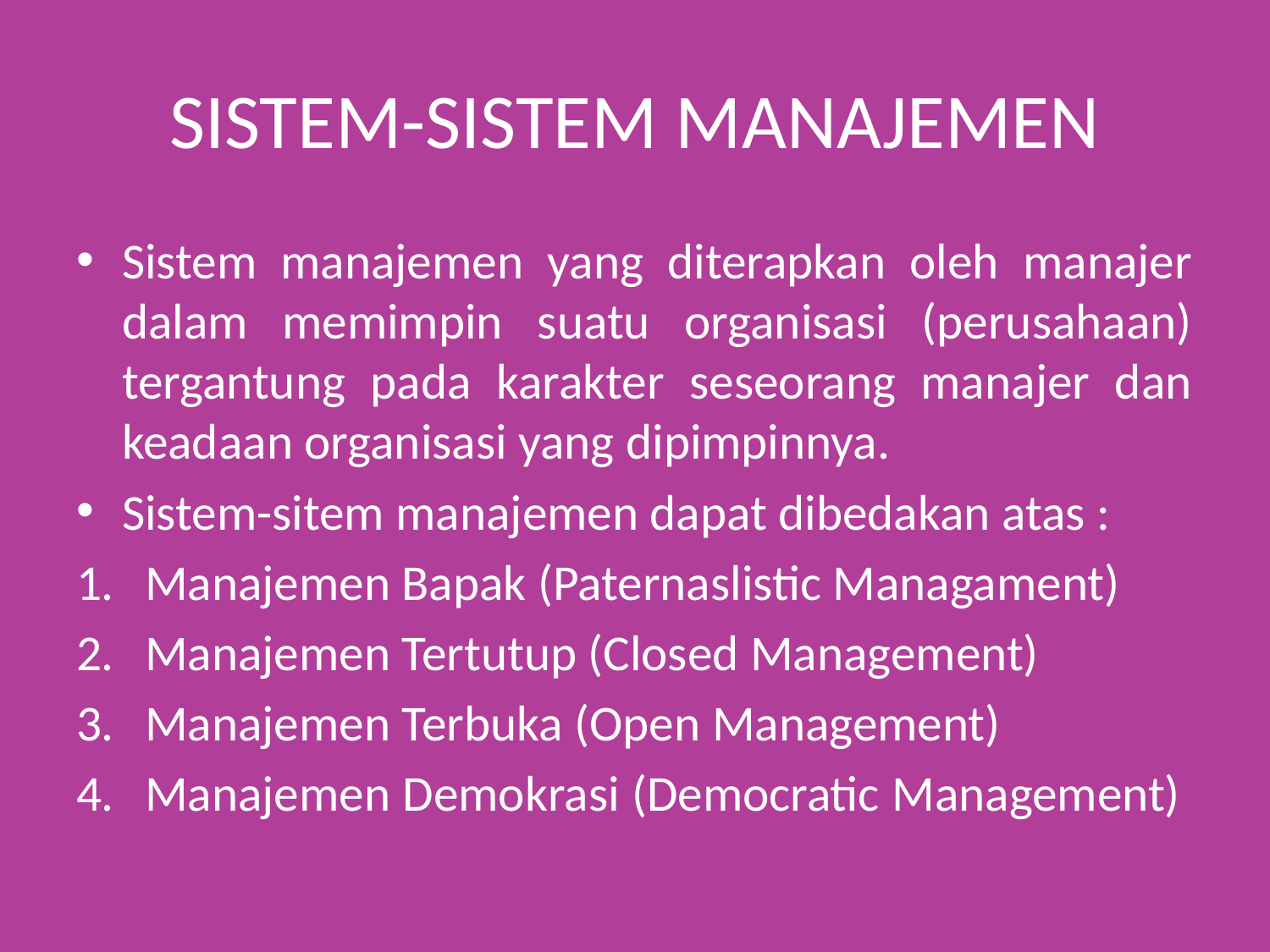

# SISTEM-SISTEM MANAJEMEN
Sistem manajemen yang diterapkan oleh manajer dalam memimpin suatu organisasi (perusahaan) tergantung pada karakter seseorang manajer dan keadaan organisasi yang dipimpinnya.
Sistem-sitem manajemen dapat dibedakan atas :
Manajemen Bapak (Paternaslistic Managament)
Manajemen Tertutup (Closed Management)
Manajemen Terbuka (Open Management)
Manajemen Demokrasi (Democratic Management)